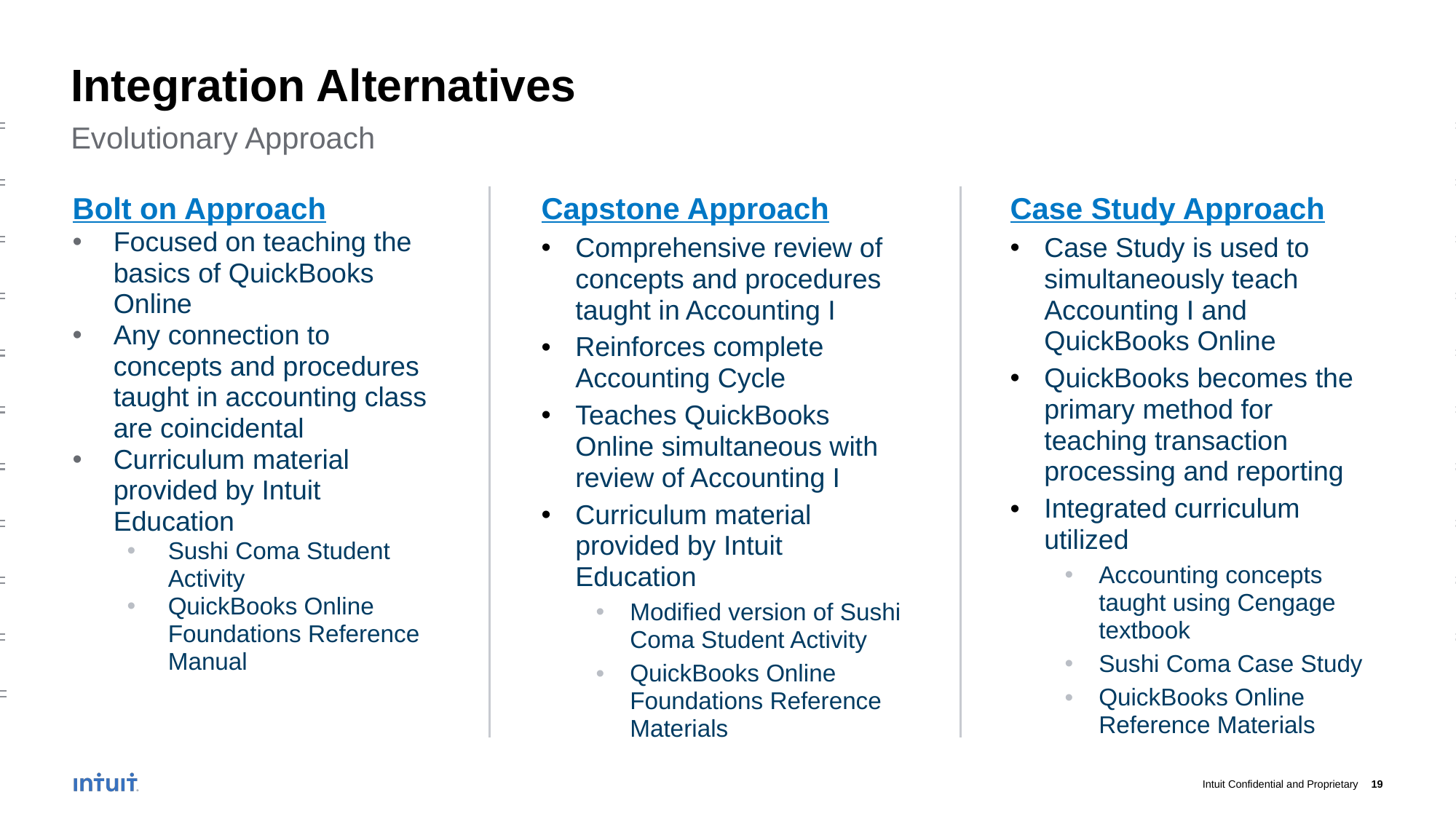

# Integration Alternatives
Evolutionary Approach
Bolt on Approach
Focused on teaching the basics of QuickBooks Online
Any connection to concepts and procedures taught in accounting class are coincidental
Curriculum material provided by Intuit Education
Sushi Coma Student Activity
QuickBooks Online Foundations Reference Manual
Capstone Approach
Comprehensive review of concepts and procedures taught in Accounting I
Reinforces complete Accounting Cycle
Teaches QuickBooks Online simultaneous with review of Accounting I
Curriculum material provided by Intuit Education
Modified version of Sushi Coma Student Activity
QuickBooks Online Foundations Reference Materials
Case Study Approach
Case Study is used to simultaneously teach Accounting I and QuickBooks Online
QuickBooks becomes the primary method for teaching transaction processing and reporting
Integrated curriculum utilized
Accounting concepts taught using Cengage textbook
Sushi Coma Case Study
QuickBooks Online Reference Materials